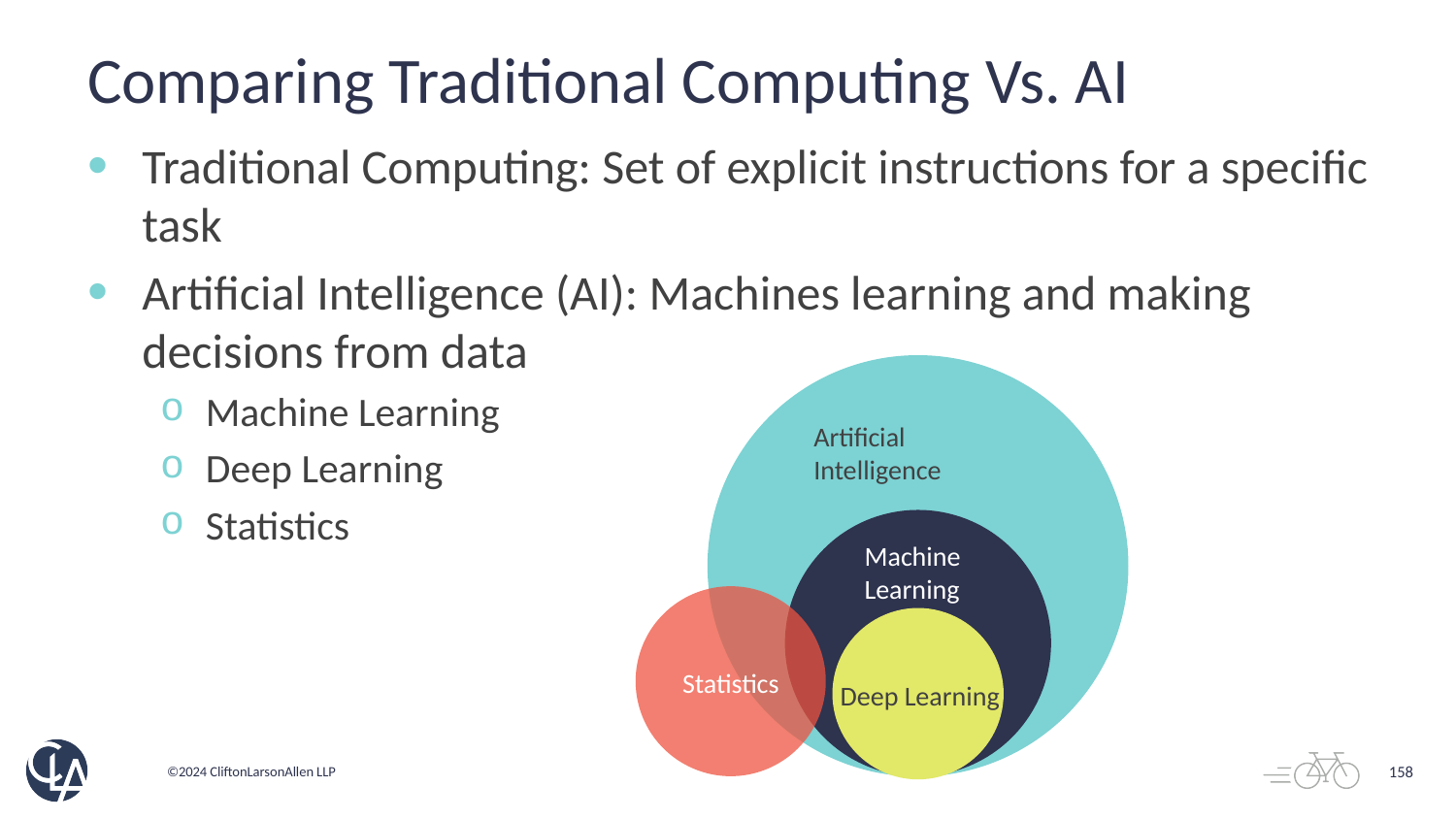

# Comparing Traditional Computing Vs. AI
Traditional Computing: Set of explicit instructions for a specific task
Artificial Intelligence (AI): Machines learning and making decisions from data
Machine Learning
Deep Learning
Statistics

Artificial Intelligence

Machine Learning

Statistics

Deep Learning
158